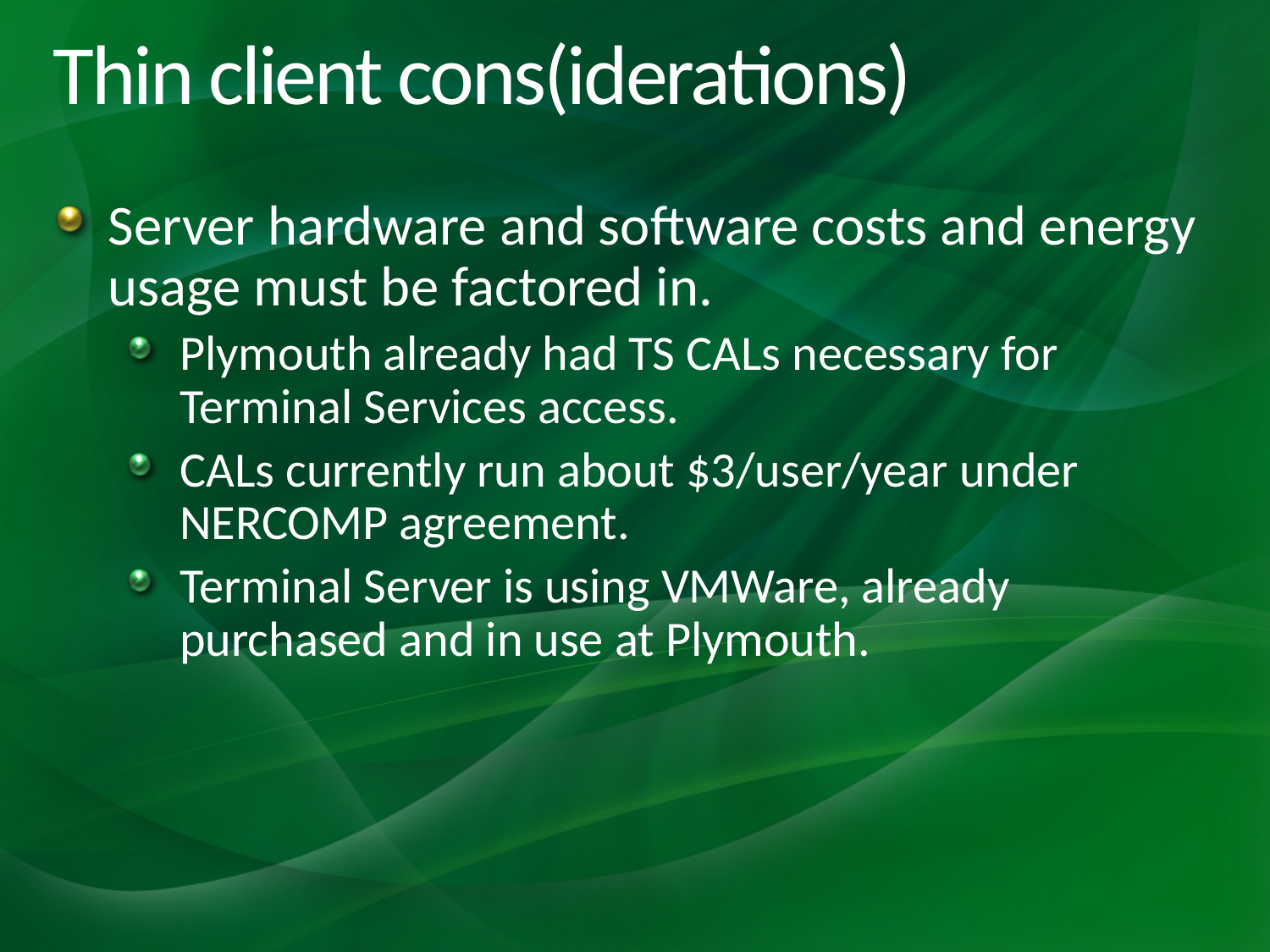

# Thin client cons(iderations)
Server hardware and software costs and energy usage must be factored in.
Plymouth already had TS CALs necessary for Terminal Services access.
CALs currently run about $3/user/year under NERCOMP agreement.
Terminal Server is using VMWare, already purchased and in use at Plymouth.